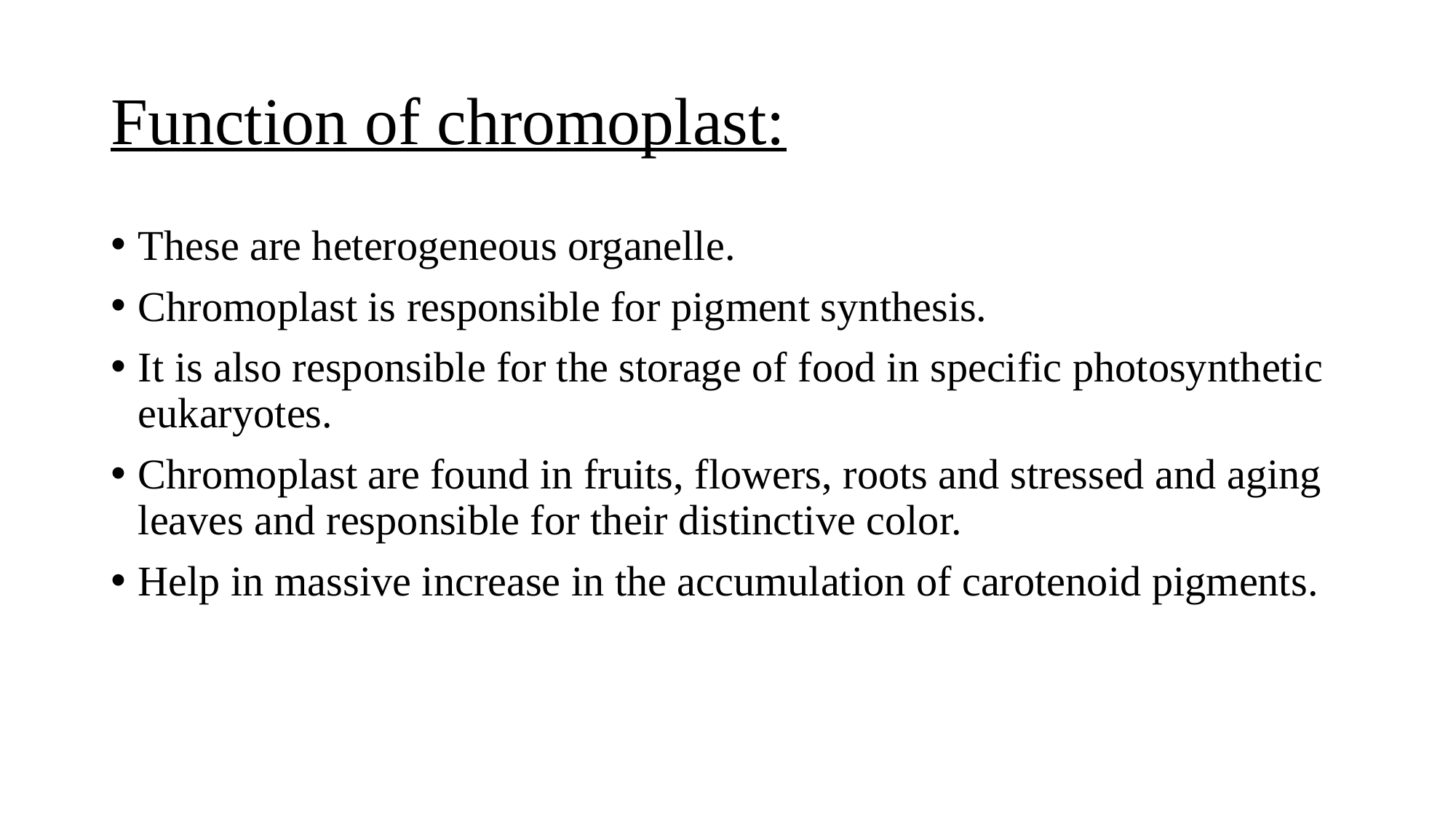

# Function of chromoplast:
These are heterogeneous organelle.
Chromoplast is responsible for pigment synthesis.
It is also responsible for the storage of food in specific photosynthetic eukaryotes.
Chromoplast are found in fruits, flowers, roots and stressed and aging leaves and responsible for their distinctive color.
Help in massive increase in the accumulation of carotenoid pigments.